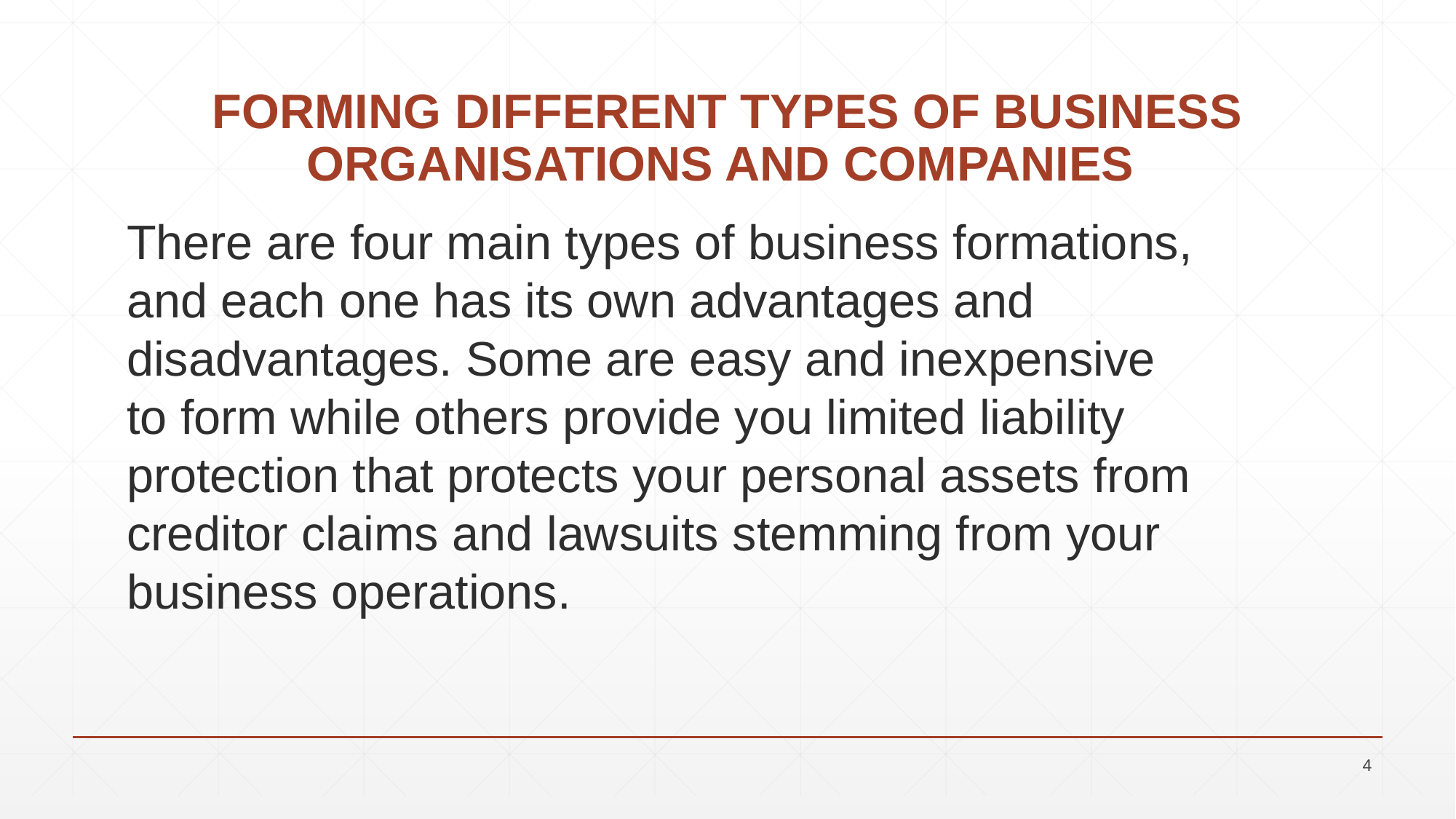

# FORMING DIFFERENT TYPES OF BUSINESS ORGANISATIONS AND COMPANIES
There are four main types of business formations, and each one has its own advantages and disadvantages. Some are easy and inexpensive to form while others provide you limited liability protection that protects your personal assets from creditor claims and lawsuits stemming from your business operations.

4